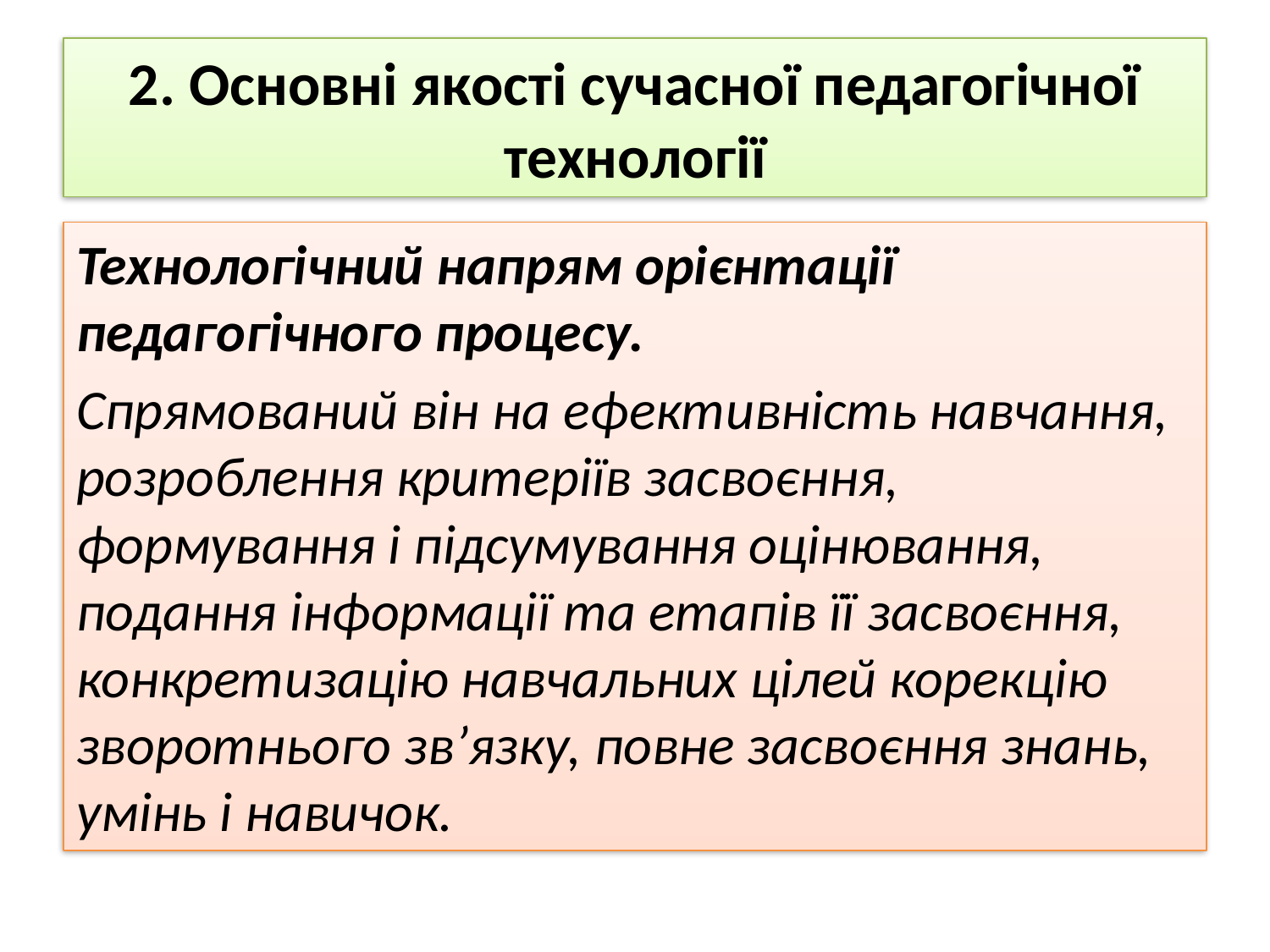

# 2. Основні якості сучасної педагогічної технології
Технологічний напрям орієнтації педагогічного процесу.
Спрямований він на ефективність навчання, розроблення критеріїв засвоєння, формування і підсумування оцінювання, подання інформації та етапів її засвоєння, конкретизацію навчальних цілей корекцію зворотнього зв’язку, повне засвоєння знань, умінь і навичок.